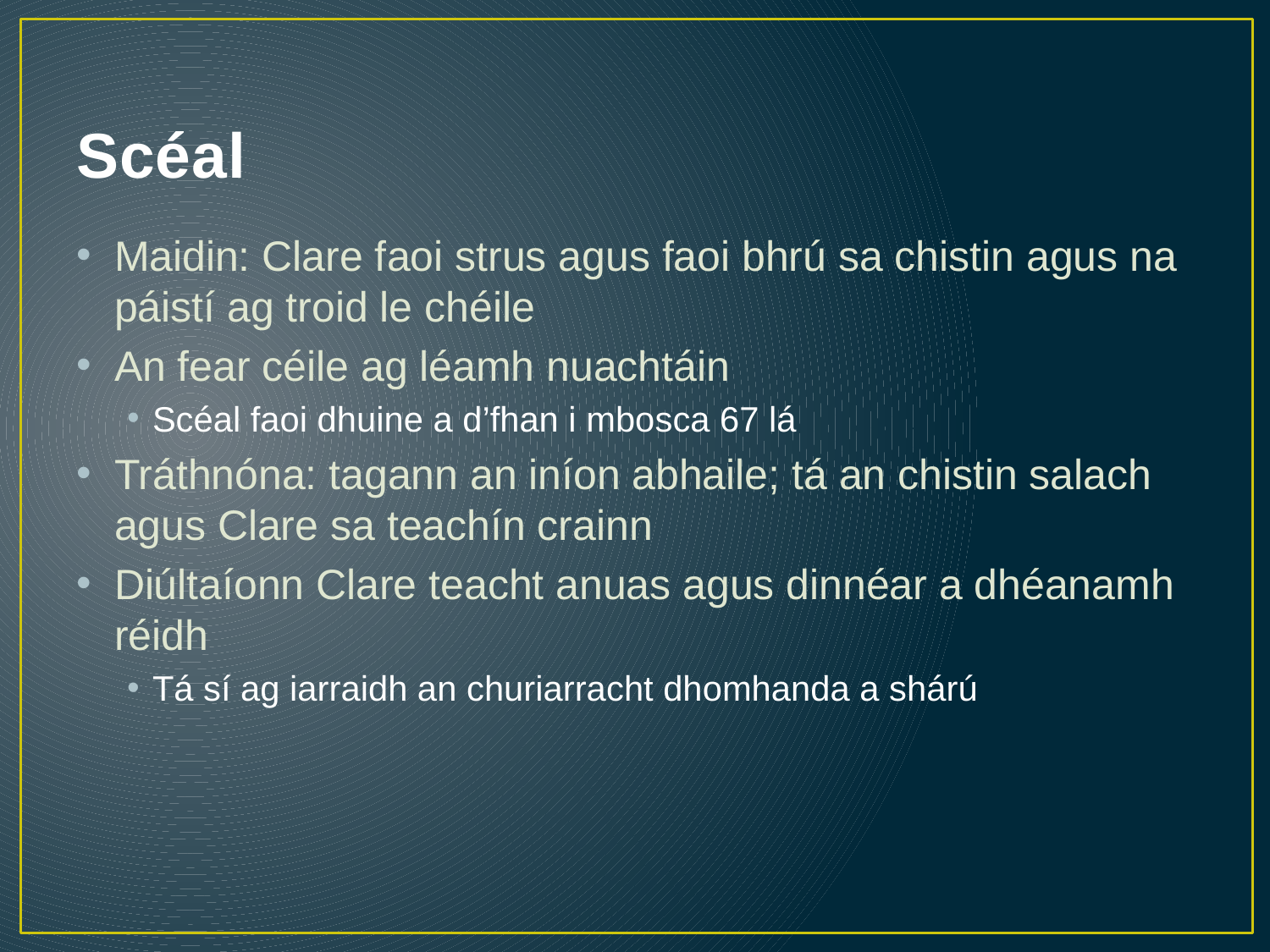

# Scéal
Maidin: Clare faoi strus agus faoi bhrú sa chistin agus na páistí ag troid le chéile
An fear céile ag léamh nuachtáin
Scéal faoi dhuine a d’fhan i mbosca 67 lá
Tráthnóna: tagann an iníon abhaile; tá an chistin salach agus Clare sa teachín crainn
Diúltaíonn Clare teacht anuas agus dinnéar a dhéanamh réidh
Tá sí ag iarraidh an churiarracht dhomhanda a shárú